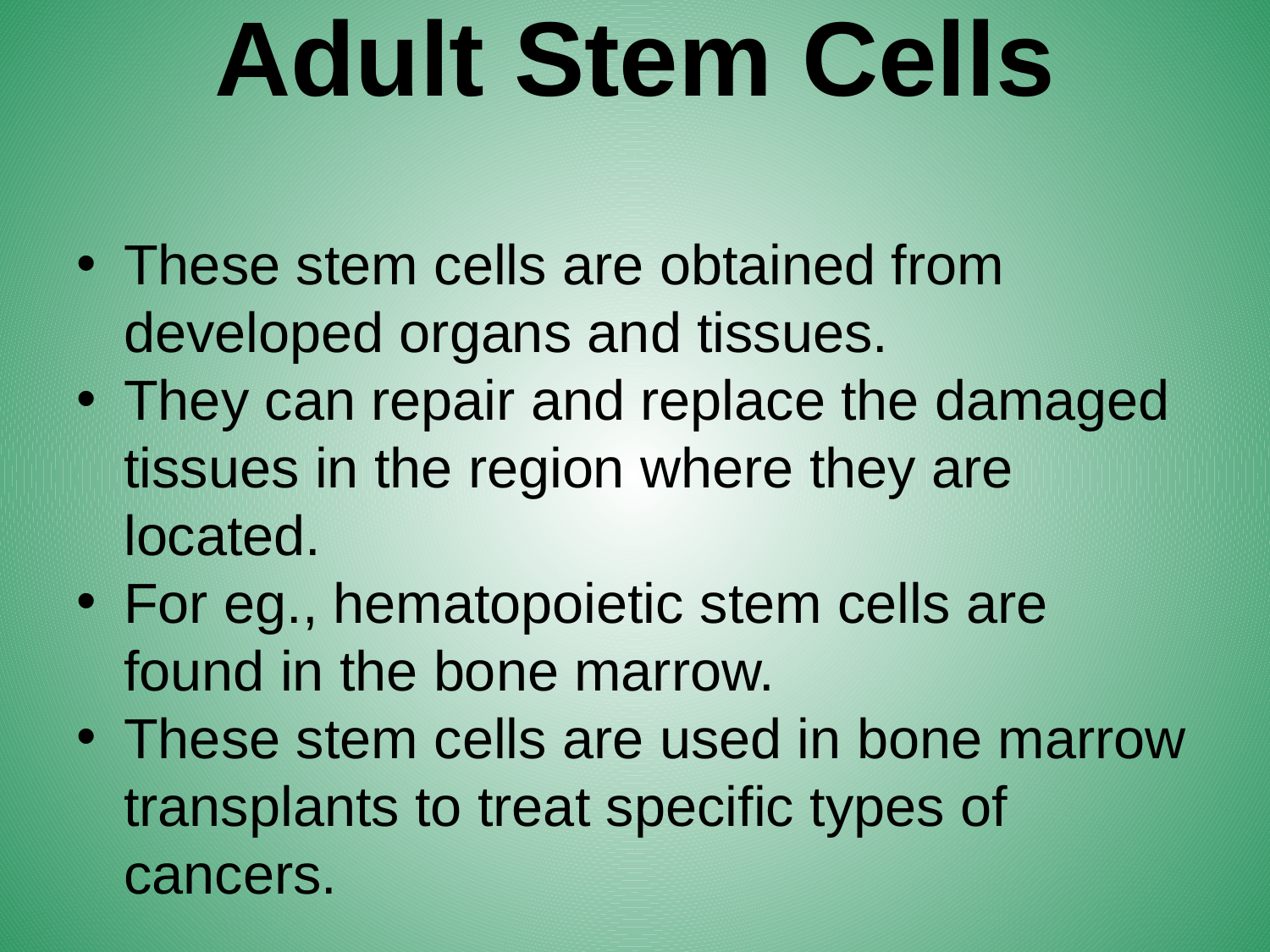

# Adult Stem Cells
These stem cells are obtained from developed organs and tissues.
They can repair and replace the damaged tissues in the region where they are located.
For eg., hematopoietic stem cells are found in the bone marrow.
These stem cells are used in bone marrow transplants to treat specific types of cancers.